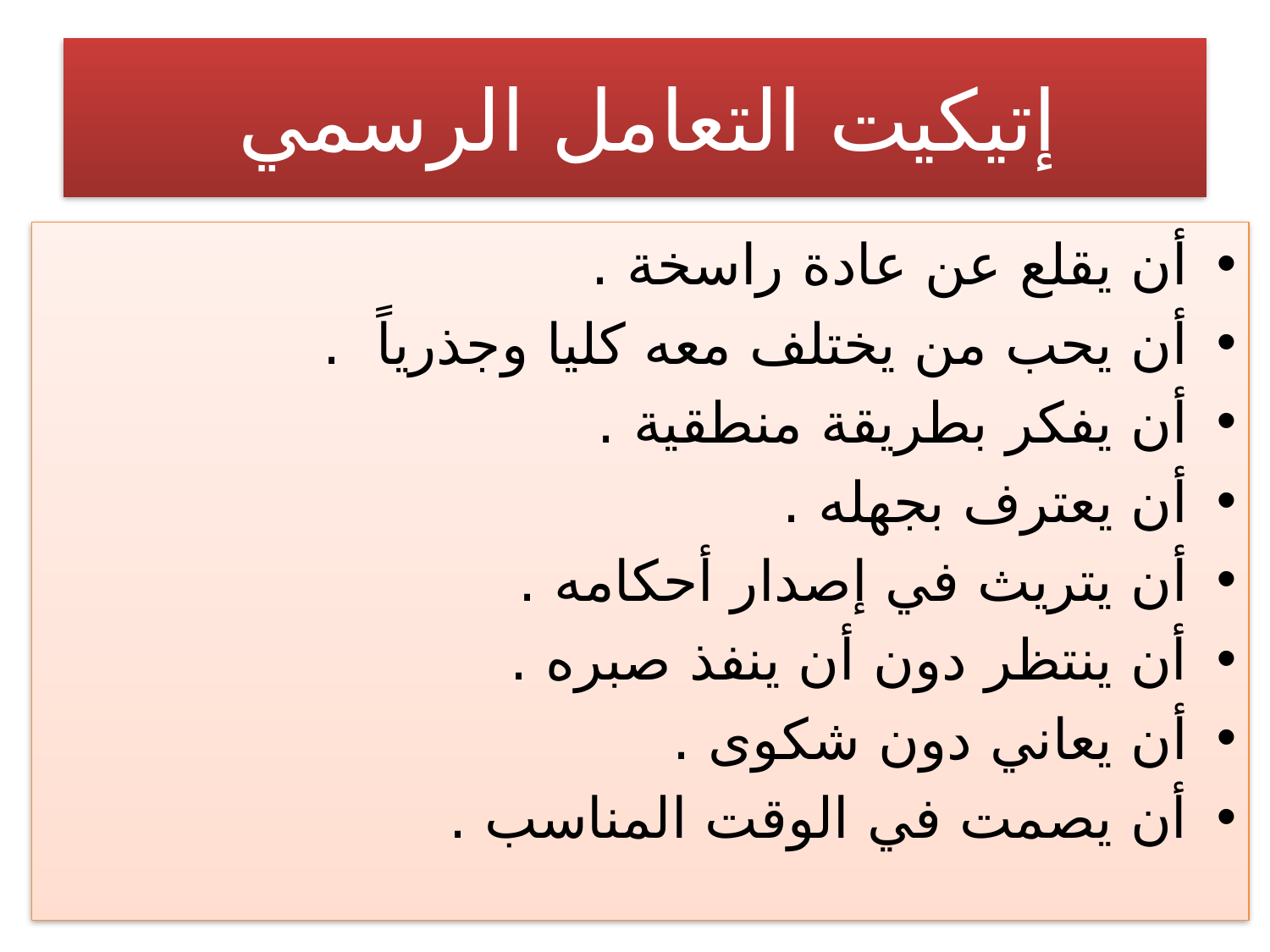

# إتيكيت التعامل الرسمي
أن يقلع عن عادة راسخة .
أن يحب من يختلف معه كليا وجذرياً  .
أن يفكر بطريقة منطقية .
أن يعترف بجهله .
أن يتريث في إصدار أحكامه .
أن ينتظر دون أن ينفذ صبره .
أن يعاني دون شكوى .
أن يصمت في الوقت المناسب .